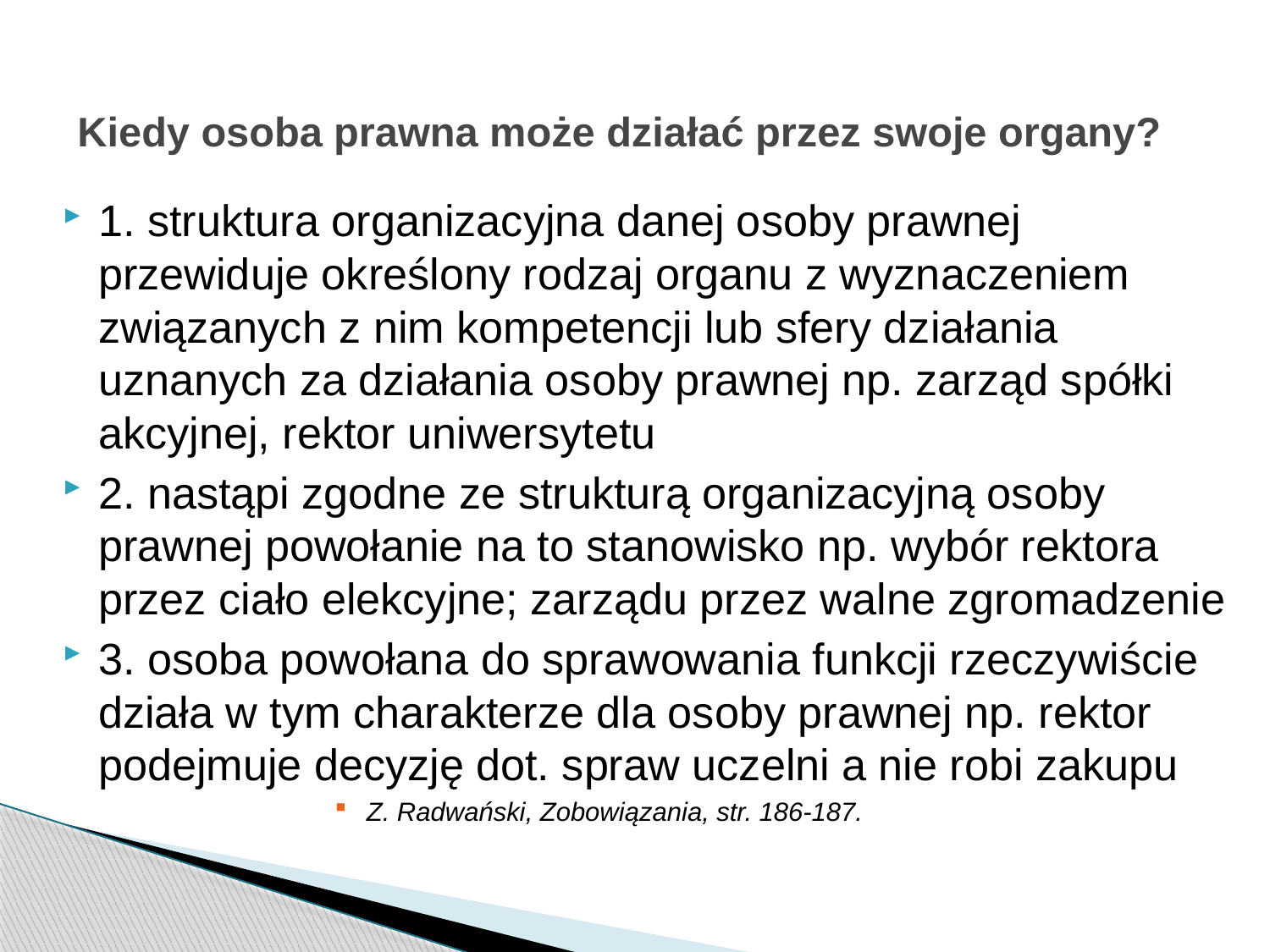

# Kiedy osoba prawna może działać przez swoje organy?
1. struktura organizacyjna danej osoby prawnej przewiduje określony rodzaj organu z wyznaczeniem związanych z nim kompetencji lub sfery działania uznanych za działania osoby prawnej np. zarząd spółki akcyjnej, rektor uniwersytetu
2. nastąpi zgodne ze strukturą organizacyjną osoby prawnej powołanie na to stanowisko np. wybór rektora przez ciało elekcyjne; zarządu przez walne zgromadzenie
3. osoba powołana do sprawowania funkcji rzeczywiście działa w tym charakterze dla osoby prawnej np. rektor podejmuje decyzję dot. spraw uczelni a nie robi zakupu
Z. Radwański, Zobowiązania, str. 186-187.